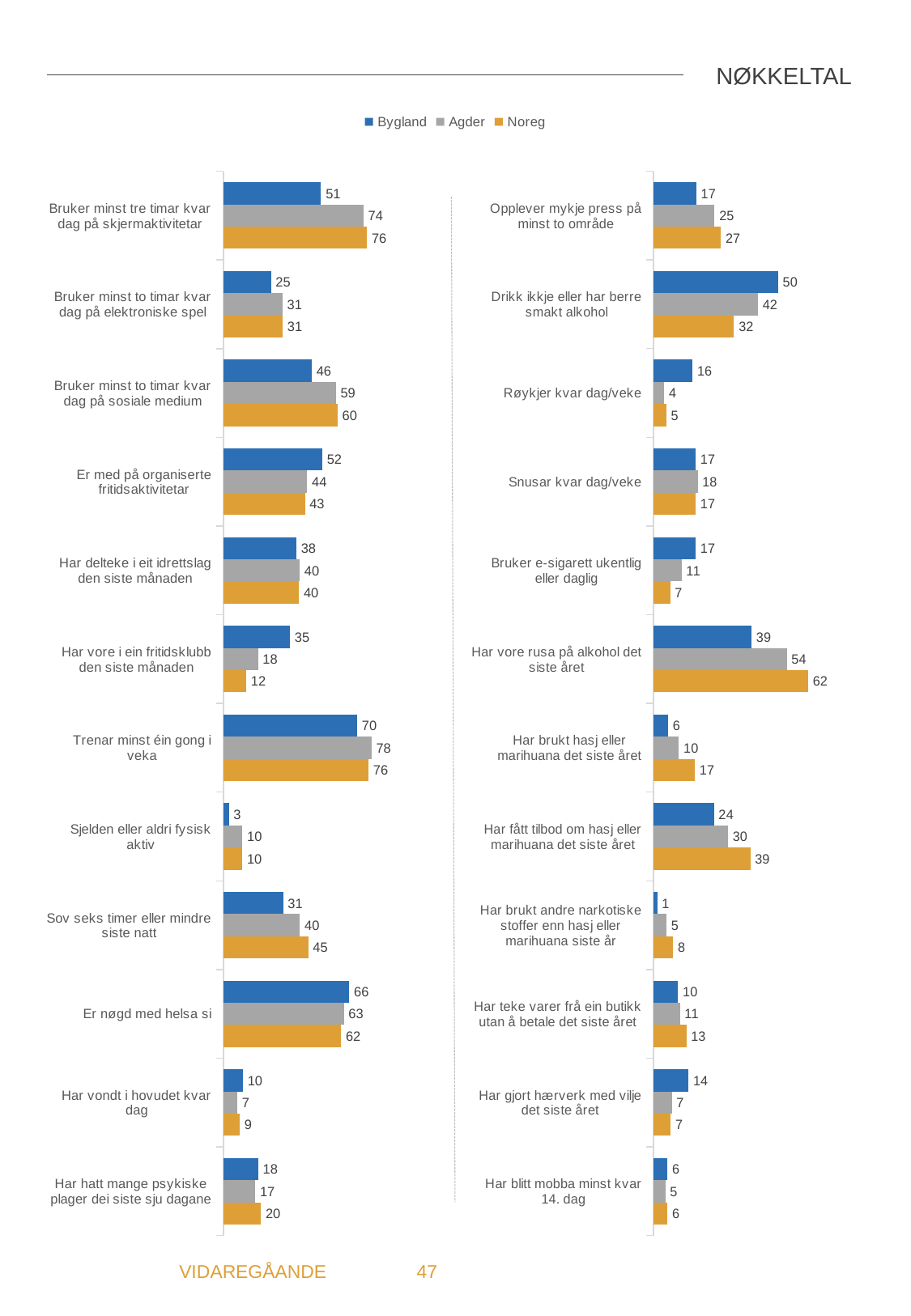

NØKKELTAL

### Chart

| Category | Noreg | Agder | Bygland |
|---|---|---|---|
| Har minst éin fortruleg venn | 88.67 | 89.84 | 85.92 |

### Chart

| Category | Bygland | Agder | Noreg |
|---|---|---|---|
| Bruker minst tre timar kvar dag på skjermaktivitetar | 51.39 | 73.7 | 75.64 |
| Bruker minst to timar kvar dag på elektroniske spel | 25.0 | 31.09 | 31.18 |
| Bruker minst to timar kvar dag på sosiale medium | 46.48 | 59.18 | 60.11 |
| Er med på organiserte fritidsaktivitetar | 52.05 | 44.07 | 42.91 |
| Har delteke i eit idrettslag den siste månaden | 38.46 | 40.12 | 39.77 |
| Har vore i ein fritidsklubb den siste månaden | 34.92 | 18.19 | 11.97 |
| Trenar minst éin gong i veka | 70.42 | 77.92 | 76.38 |
| Sjelden eller aldri fysisk aktiv | 2.82 | 10.0 | 9.95 |
| Sov seks timer eller mindre siste natt | 31.43 | 40.23 | 44.63 |
| Er nøgd med helsa si | 66.18 | 63.41 | 61.94 |
| Har vondt i hovudet kvar dag | 10.29 | 7.36 | 8.6 |
| Har hatt mange psykiske plager dei siste sju dagane | 18.31 | 16.73 | 19.8 |

### Chart

| Category | Bygland | Agder | Noreg |
|---|---|---|---|
| Opplever mykje press på minst to område | 17.14 | 24.53 | 27.03 |
| Drikk ikkje eller har berre smakt alkohol | 50.0 | 41.97 | 32.31 |
| Røykjer kvar dag/veke | 15.71 | 4.33 | 5.1 |
| Snusar kvar dag/veke | 16.9 | 17.72 | 16.93 |
| Bruker e-sigarett ukentlig eller daglig | 16.9 | 11.21 | 6.7 |
| Har vore rusa på alkohol det siste året | 39.39 | 53.54 | 62.05 |
| Har brukt hasj eller marihuana det siste året | 5.88 | 10.15 | 16.66 |
| Har fått tilbod om hasj eller marihuana det siste året | 24.29 | 29.89 | 38.87 |
| Har brukt andre narkotiske stoffer enn hasj eller marihuana siste år | 1.49 | 5.22 | 7.92 |
| Har teke varer frå ein butikk utan å betale det siste året | 9.86 | 10.59 | 13.19 |
| Har gjort hærverk med vilje det siste året | 14.08 | 7.35 | 6.92 |
| Har blitt mobba minst kvar 14. dag | 5.63 | 4.71 | 5.67 |
	 VIDAREGÅANDE	47